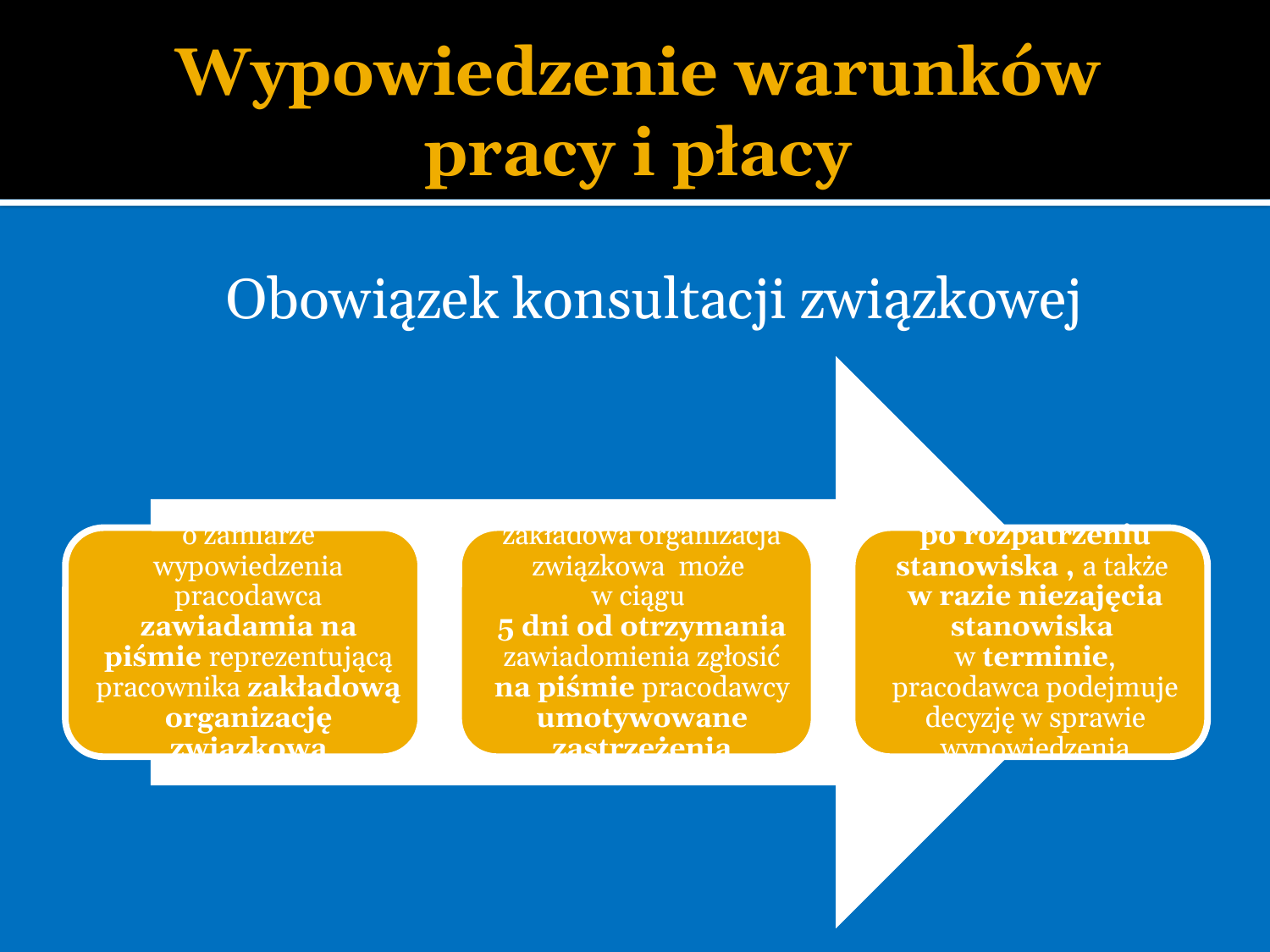

# Wypowiedzenie warunków pracy i płacy
Obowiązek konsultacji związkowej
o zamiarze wypowiedzenia pracodawca zawiadamia na piśmie reprezentującą pracownika zakładową organizację związkową
zakładowa organizacja związkowa  może
w ciągu
5 dni od otrzymania zawiadomienia zgłosić na piśmie pracodawcy umotywowane zastrzeżenia
po rozpatrzeniu stanowiska , a także
w razie niezajęcia stanowiska
w terminie, pracodawca podejmuje decyzję w sprawie wypowiedzenia